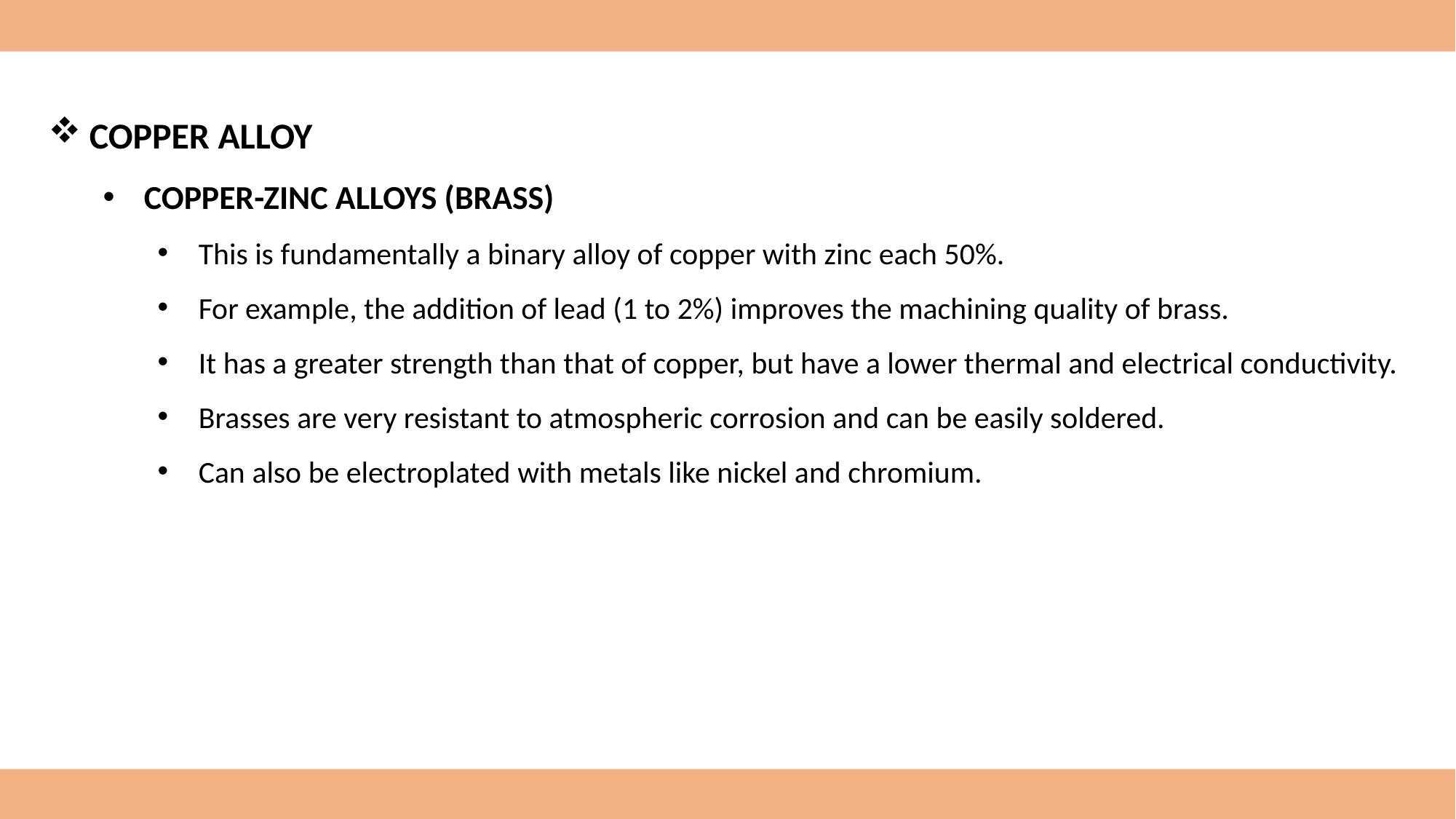

COPPER ALLOY
COPPER-ZINC ALLOYS (BRASS)
This is fundamentally a binary alloy of copper with zinc each 50%.
For example, the addition of lead (1 to 2%) improves the machining quality of brass.
It has a greater strength than that of copper, but have a lower thermal and electrical conductivity.
Brasses are very resistant to atmospheric corrosion and can be easily soldered.
Can also be electroplated with metals like nickel and chromium.